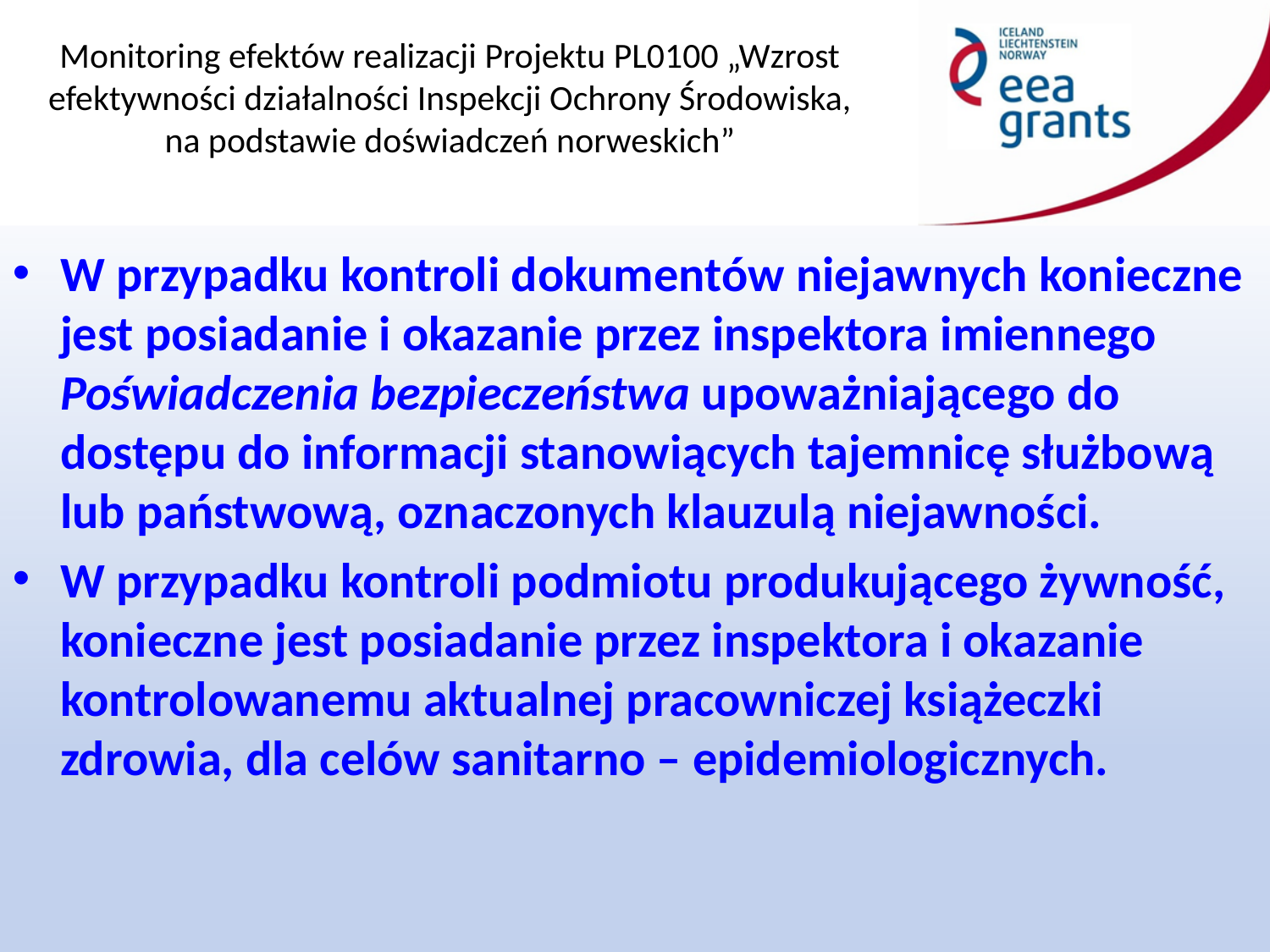

W przypadku kontroli dokumentów niejawnych konieczne jest posiadanie i okazanie przez inspektora imiennego Poświadczenia bezpieczeństwa upoważniającego do dostępu do informacji stanowiących tajemnicę służbową lub państwową, oznaczonych klauzulą niejawności.
W przypadku kontroli podmiotu produkującego żywność, konieczne jest posiadanie przez inspektora i okazanie kontrolowanemu aktualnej pracowniczej książeczki zdrowia, dla celów sanitarno – epidemiologicznych.